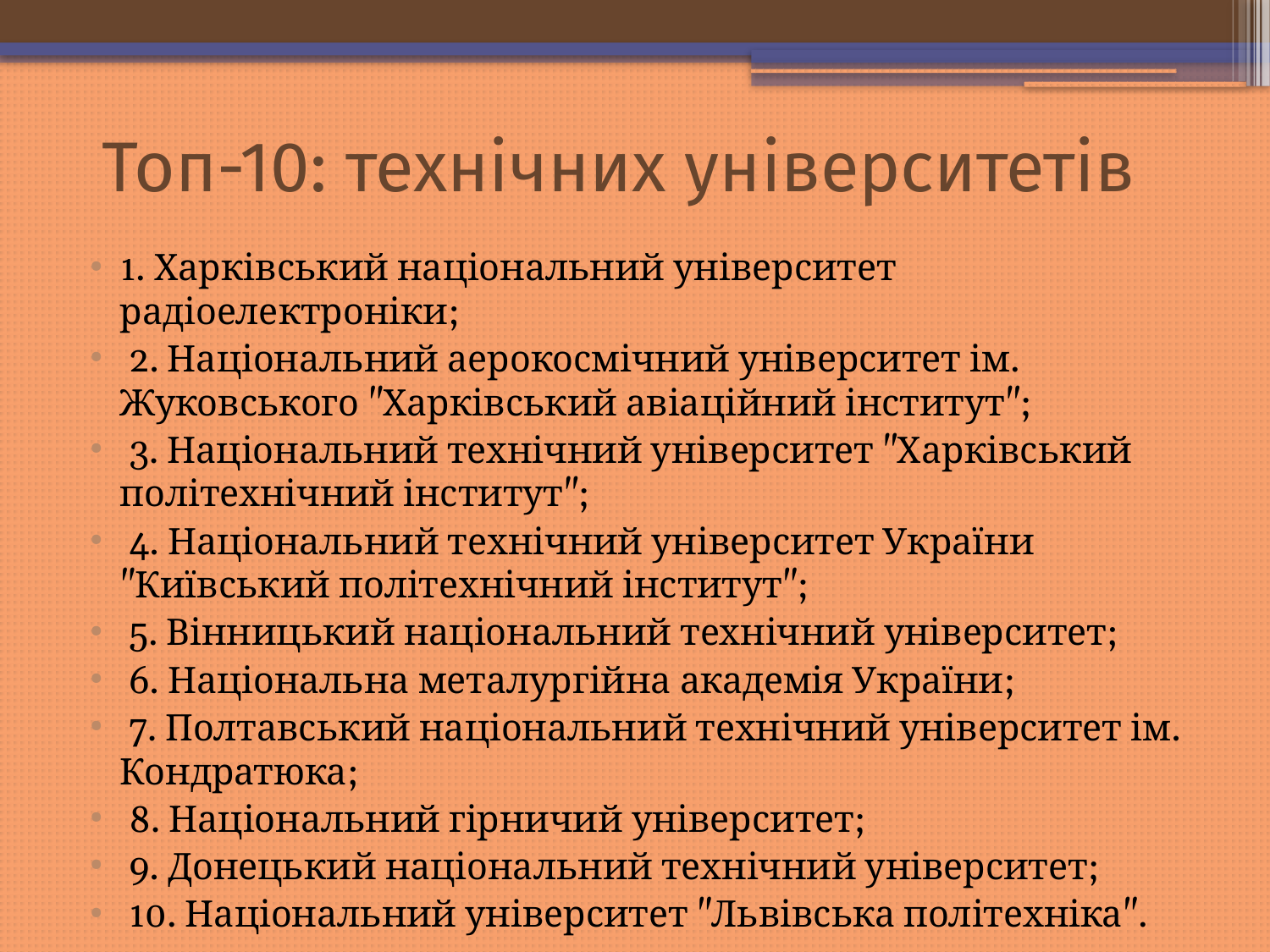

# Топ-10: технічних університетів
1. Харківський національний університет радіоелектроніки;
 2. Національний аерокосмічний університет ім. Жуковського "Харківський авіаційний інститут";
 3. Національний технічний університет "Харківський політехнічний інститут";
 4. Національний технічний університет України "Київський політехнічний інститут";
 5. Вінницький національний технічний університет;
 6. Національна металургійна академія України;
 7. Полтавський національний технічний університет ім. Кондратюка;
 8. Національний гірничий університет;
 9. Донецький національний технічний університет;
 10. Національний університет "Львівська політехніка".